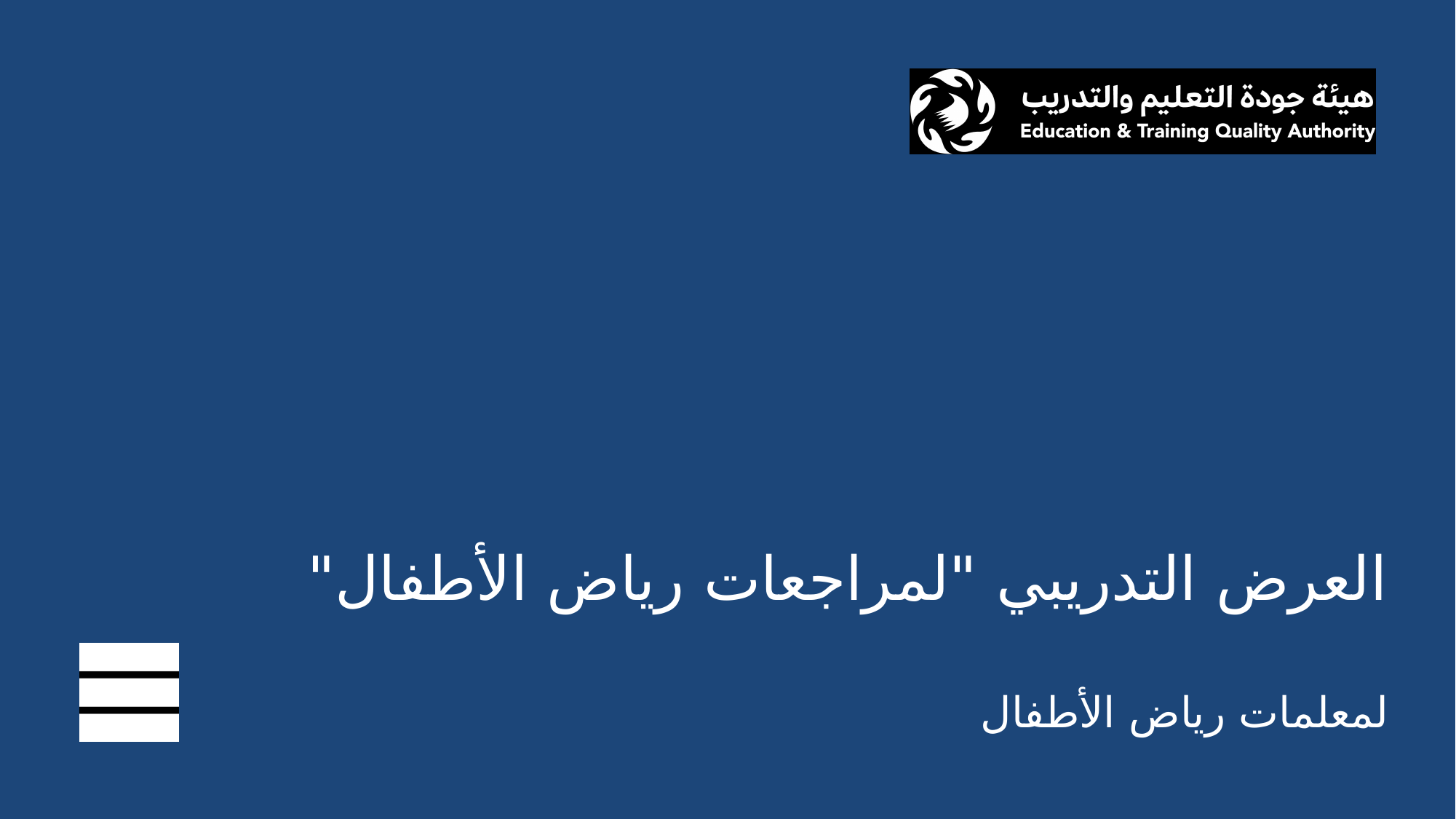

# العرض التدريبي "لمراجعات رياض الأطفال" لمعلمات رياض الأطفال